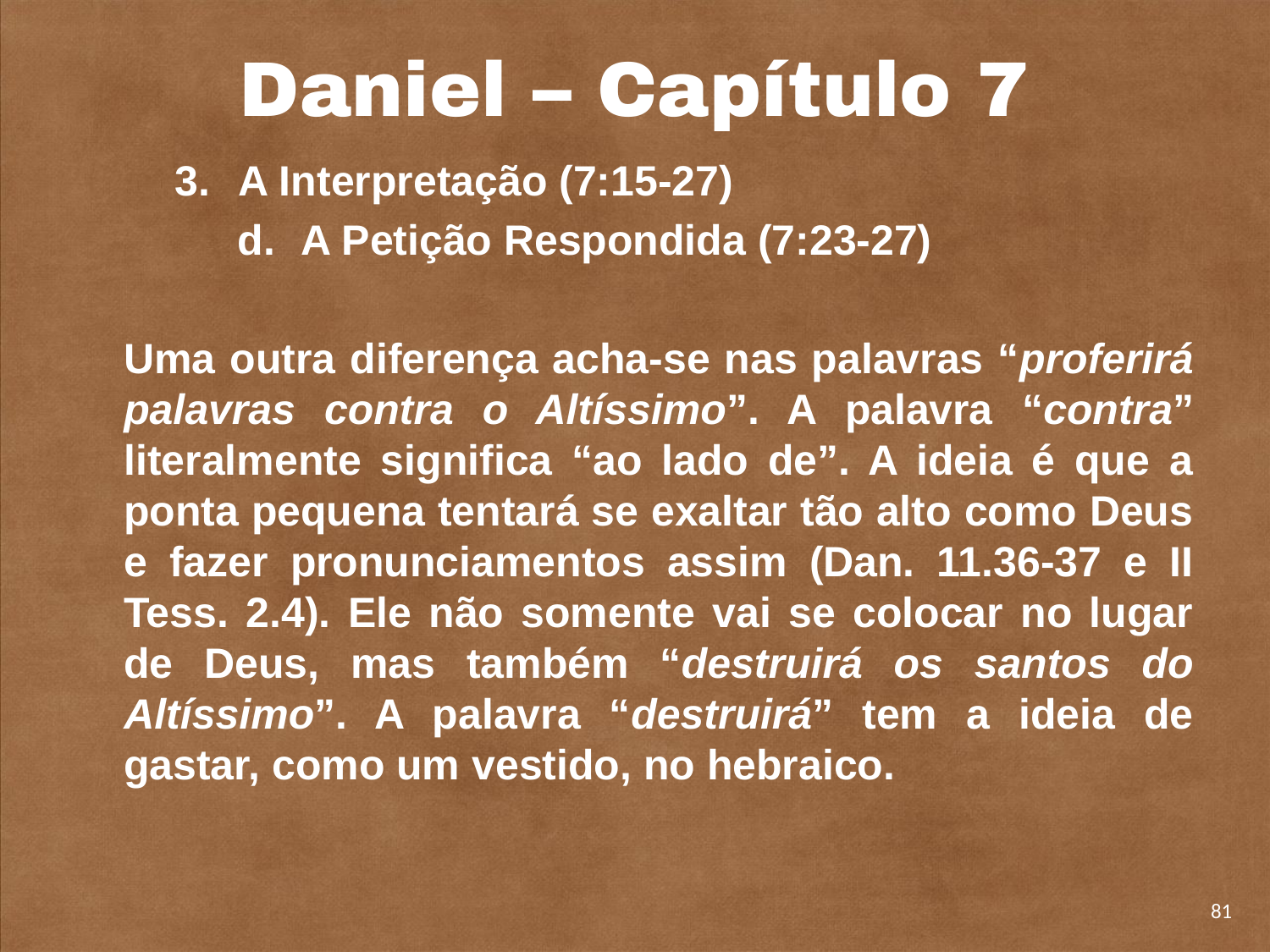

# Daniel – Capítulo 7
3.	A Interpretação (7:15-27)
d.	A Petição Respondida (7:23-27)

	Uma outra diferença acha-se nas palavras “proferirá palavras contra o Altíssimo”. A palavra “contra” literalmente significa “ao lado de”. A ideia é que a ponta pequena tentará se exaltar tão alto como Deus e fazer pronunciamentos assim (Dan. 11.36-37 e II Tess. 2.4). Ele não somente vai se colocar no lugar de Deus, mas também “destruirá os santos do Altíssimo”. A palavra “destruirá” tem a ideia de gastar, como um vestido, no hebraico.
81